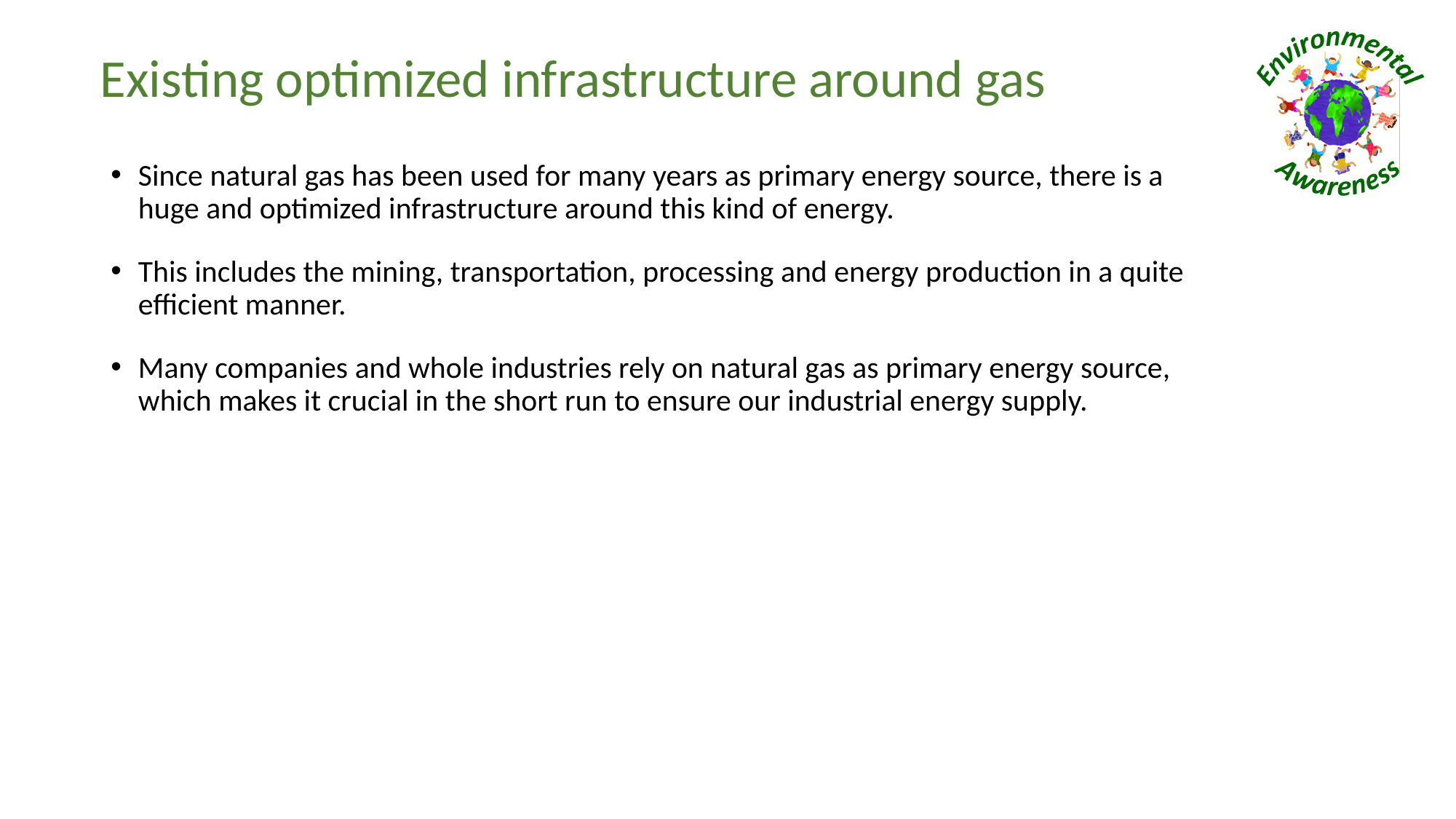

# Existing optimized infrastructure around gas
Since natural gas has been used for many years as primary energy source, there is a huge and optimized infrastructure around this kind of energy.
This includes the mining, transportation, processing and energy production in a quite efficient manner.
Many companies and whole industries rely on natural gas as primary energy source, which makes it crucial in the short run to ensure our industrial energy supply.